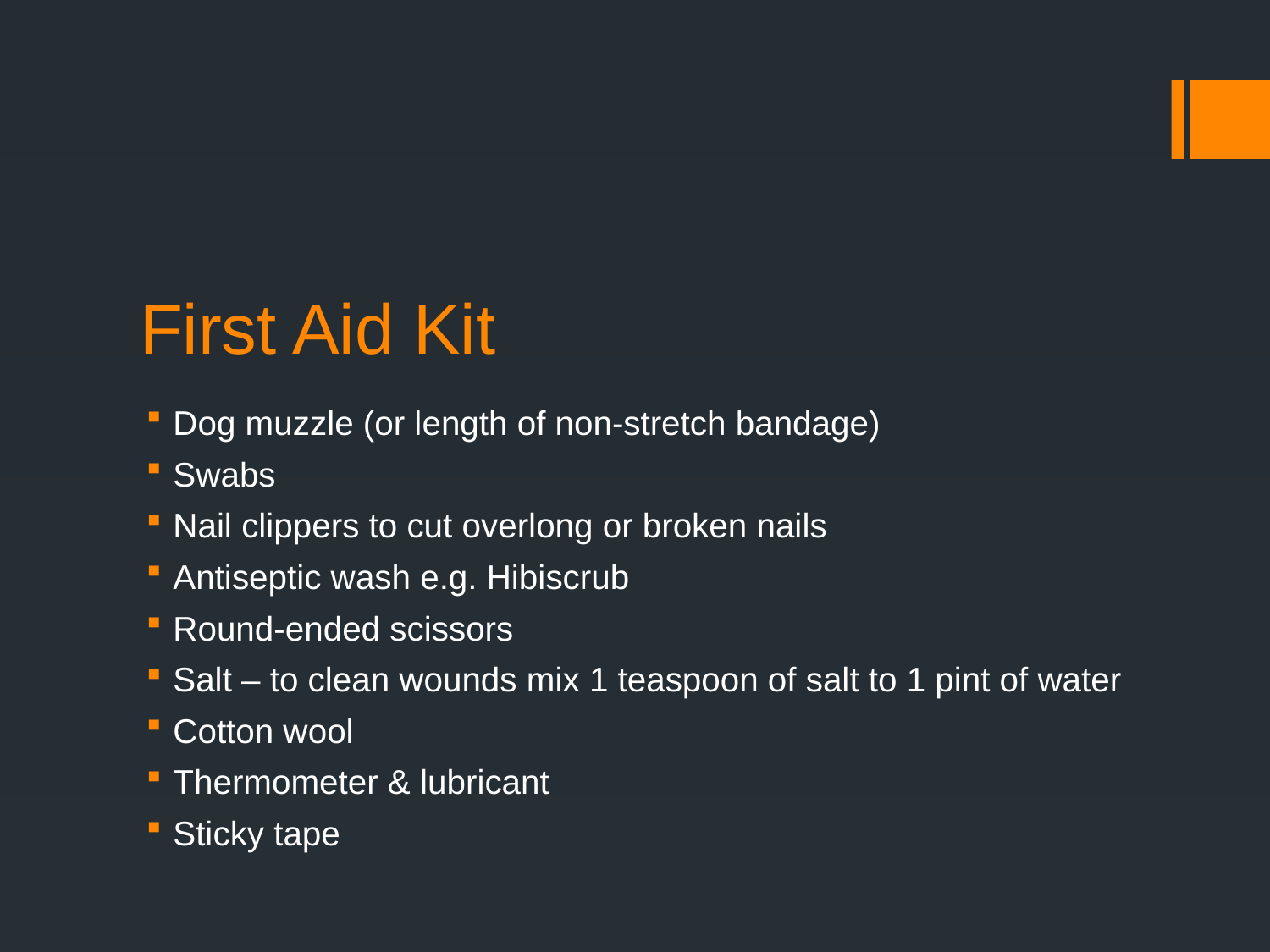

# First Aid Kit
Dog muzzle (or length of non-stretch bandage)
Swabs
Nail clippers to cut overlong or broken nails
Antiseptic wash e.g. Hibiscrub
Round-ended scissors
Salt – to clean wounds mix 1 teaspoon of salt to 1 pint of water
Cotton wool
Thermometer & lubricant
Sticky tape